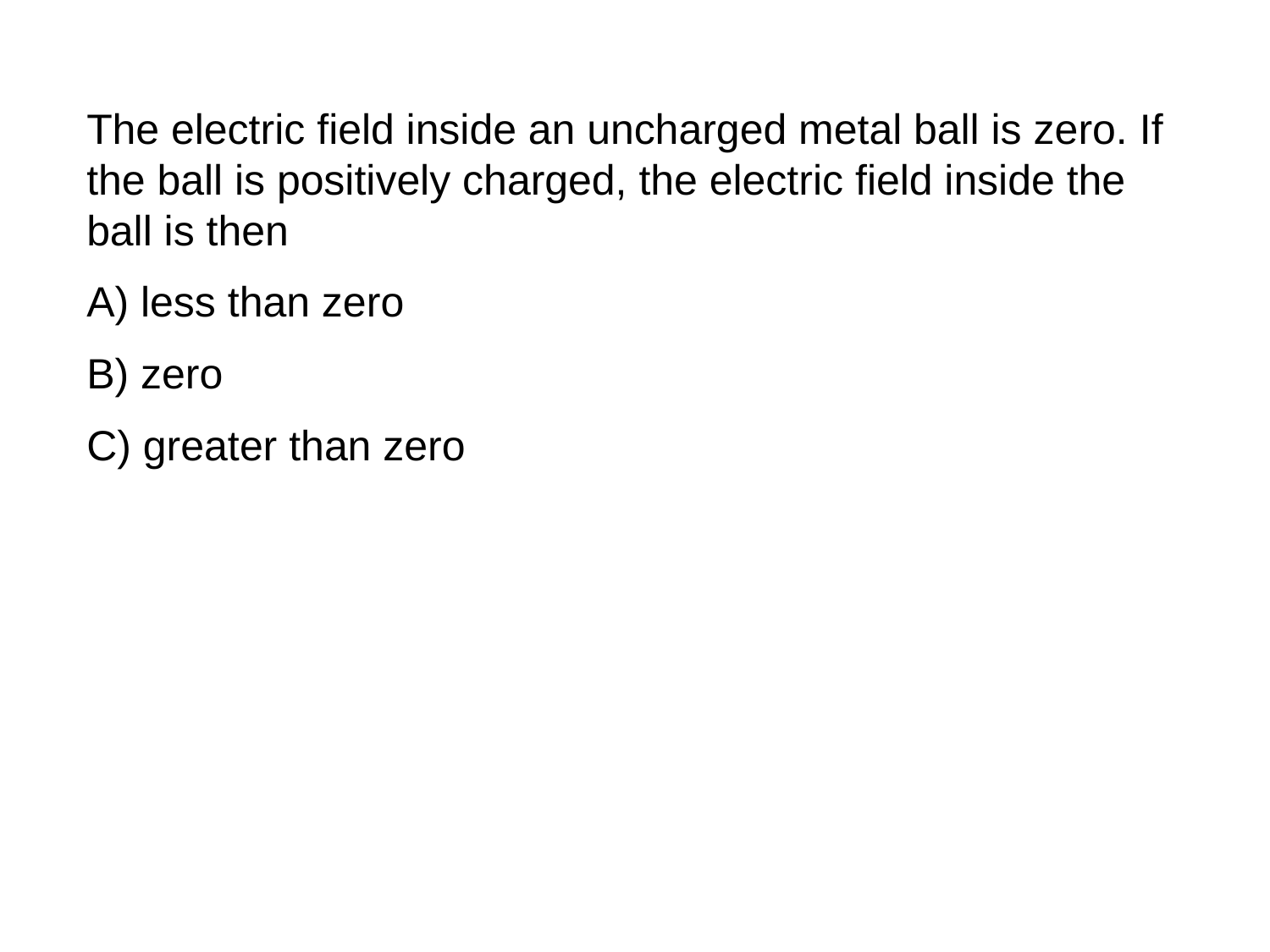

The electric field inside an uncharged metal ball is zero. If the ball is positively charged, the electric field inside the ball is then
A) less than zero
B) zero
C) greater than zero